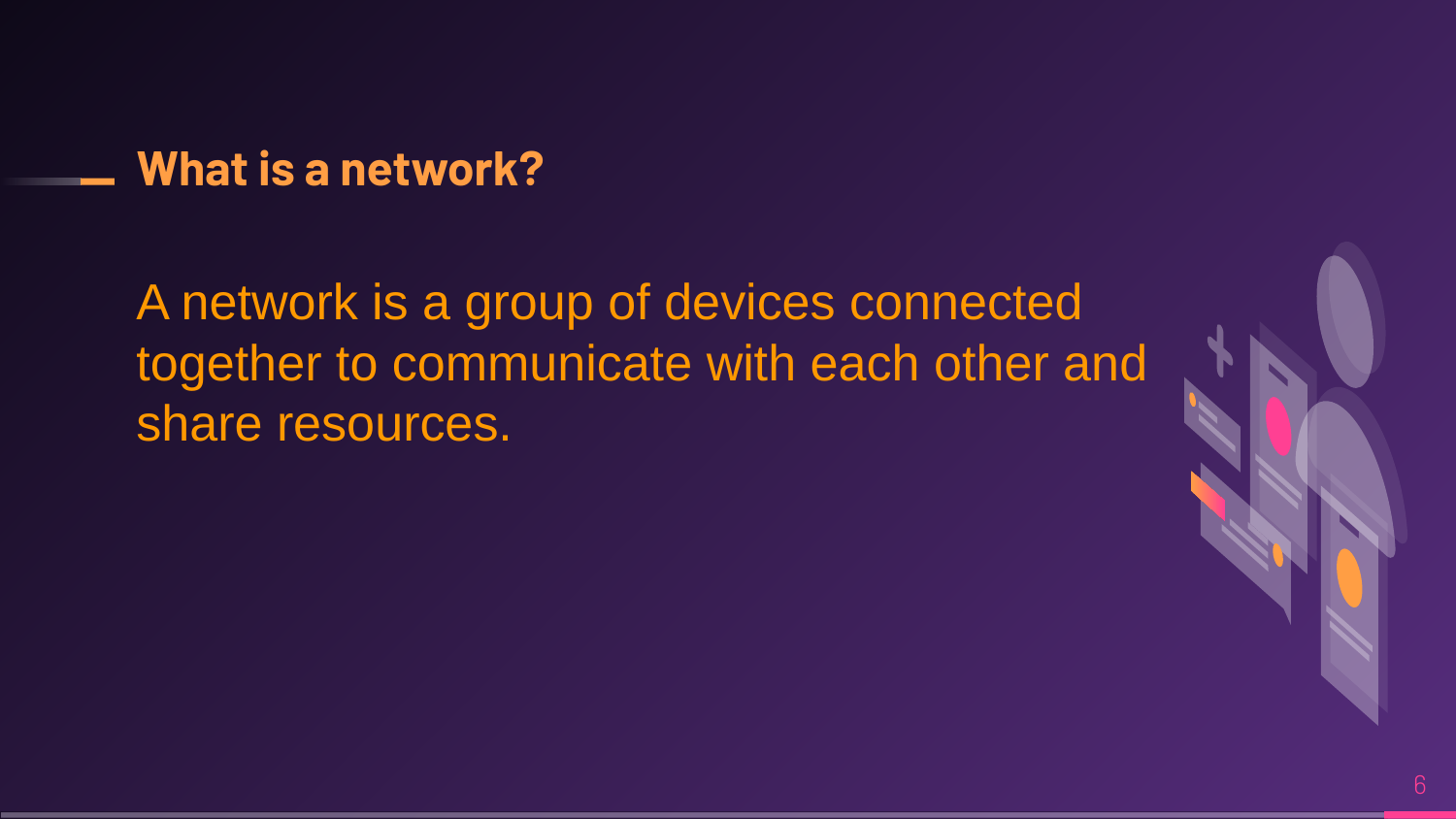

# What is a network?

A network is a group of devices connected together to communicate with each other and share resources.

6